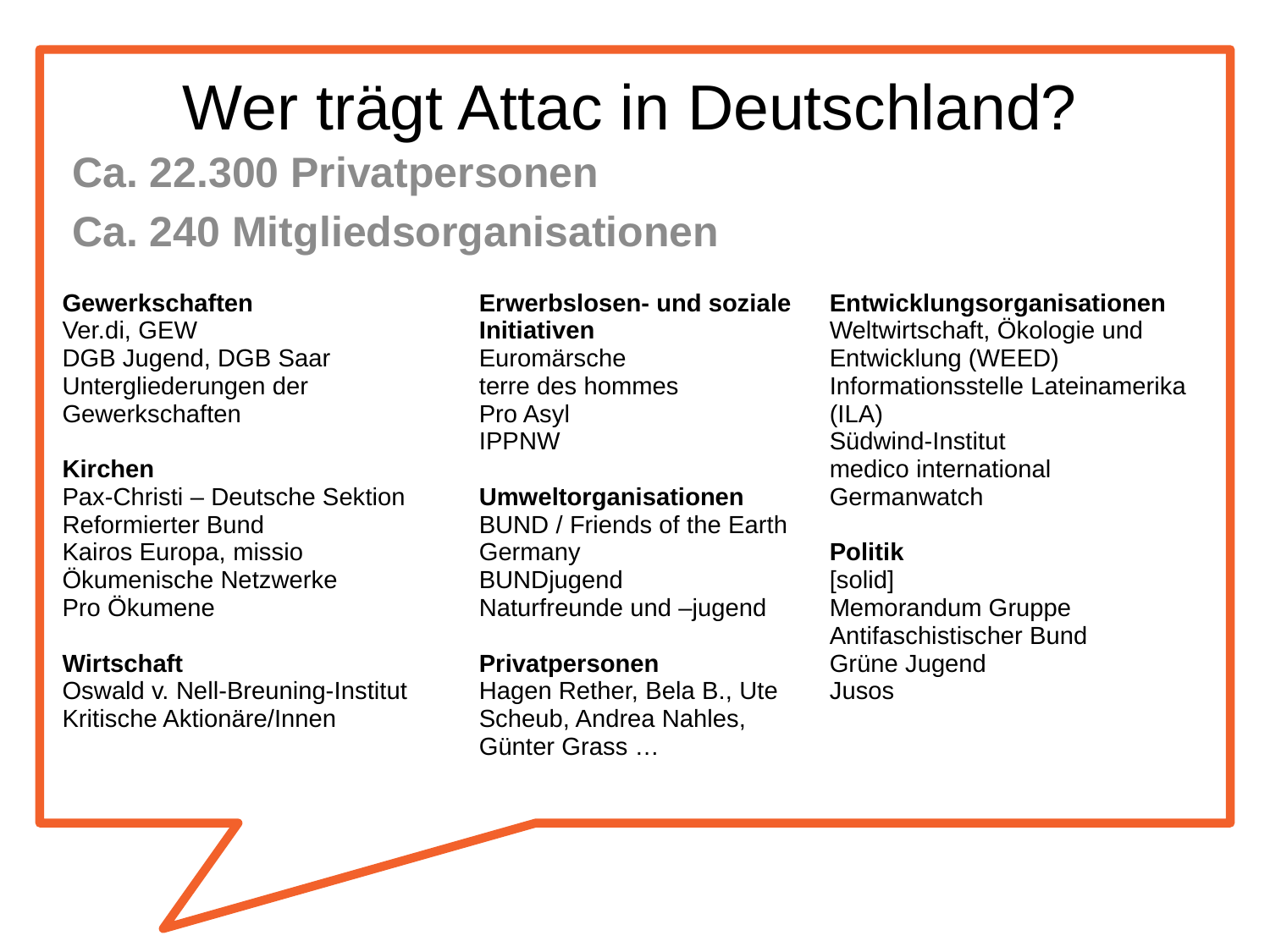

# Wer trägt Attac in Deutschland?
Ca. 22.300 Privatpersonen
Ca. 240 Mitgliedsorganisationen
|  |  |  |
| --- | --- | --- |
| Gewerkschaften Ver.di, GEW DGB Jugend, DGB Saar Untergliederungen der Gewerkschaften Kirchen Pax-Christi – Deutsche Sektion Reformierter Bund Kairos Europa, missio Ökumenische Netzwerke Pro Ökumene Wirtschaft Oswald v. Nell-Breuning-Institut Kritische Aktionäre/Innen | Erwerbslosen- und soziale Initiativen Euromärsche terre des hommes Pro Asyl IPPNW Umweltorganisationen BUND / Friends of the Earth Germany BUNDjugend Naturfreunde und –jugend Privatpersonen Hagen Rether, Bela B., Ute Scheub, Andrea Nahles, Günter Grass … | Entwicklungsorganisationen Weltwirtschaft, Ökologie und Entwicklung (WEED) Informationsstelle Lateinamerika (ILA) Südwind-Institut medico international Germanwatch Politik [solid] Memorandum Gruppe Antifaschistischer Bund Grüne Jugend Jusos |